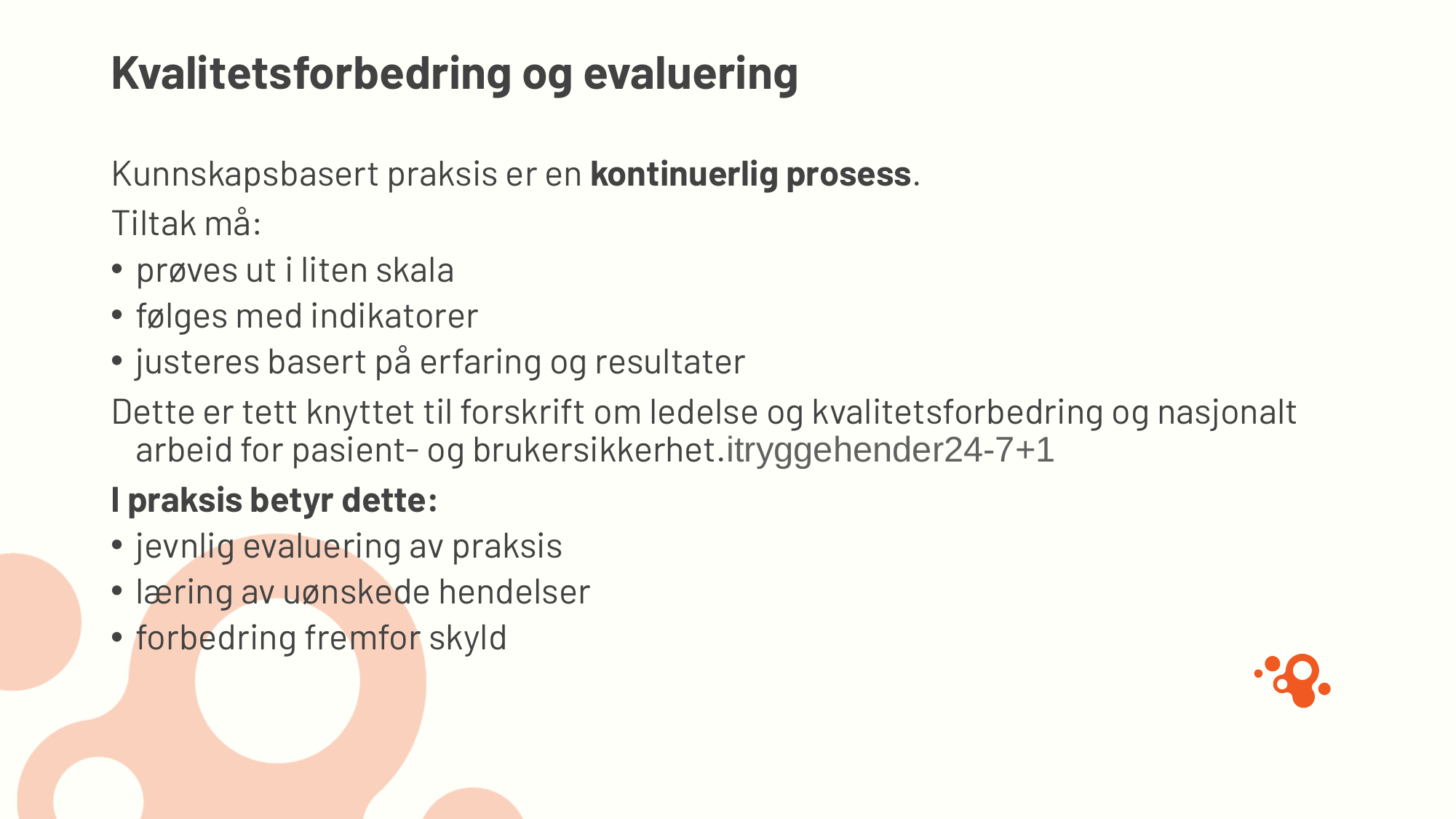

# Kvalitetsforbedring og evaluering
Kunnskapsbasert praksis er en kontinuerlig prosess.
Tiltak må:
prøves ut i liten skala
følges med indikatorer
justeres basert på erfaring og resultater
Dette er tett knyttet til forskrift om ledelse og kvalitetsforbedring og nasjonalt arbeid for pasient- og brukersikkerhet.itryggehender24-7+1
I praksis betyr dette:
jevnlig evaluering av praksis
læring av uønskede hendelser
forbedring fremfor skyld